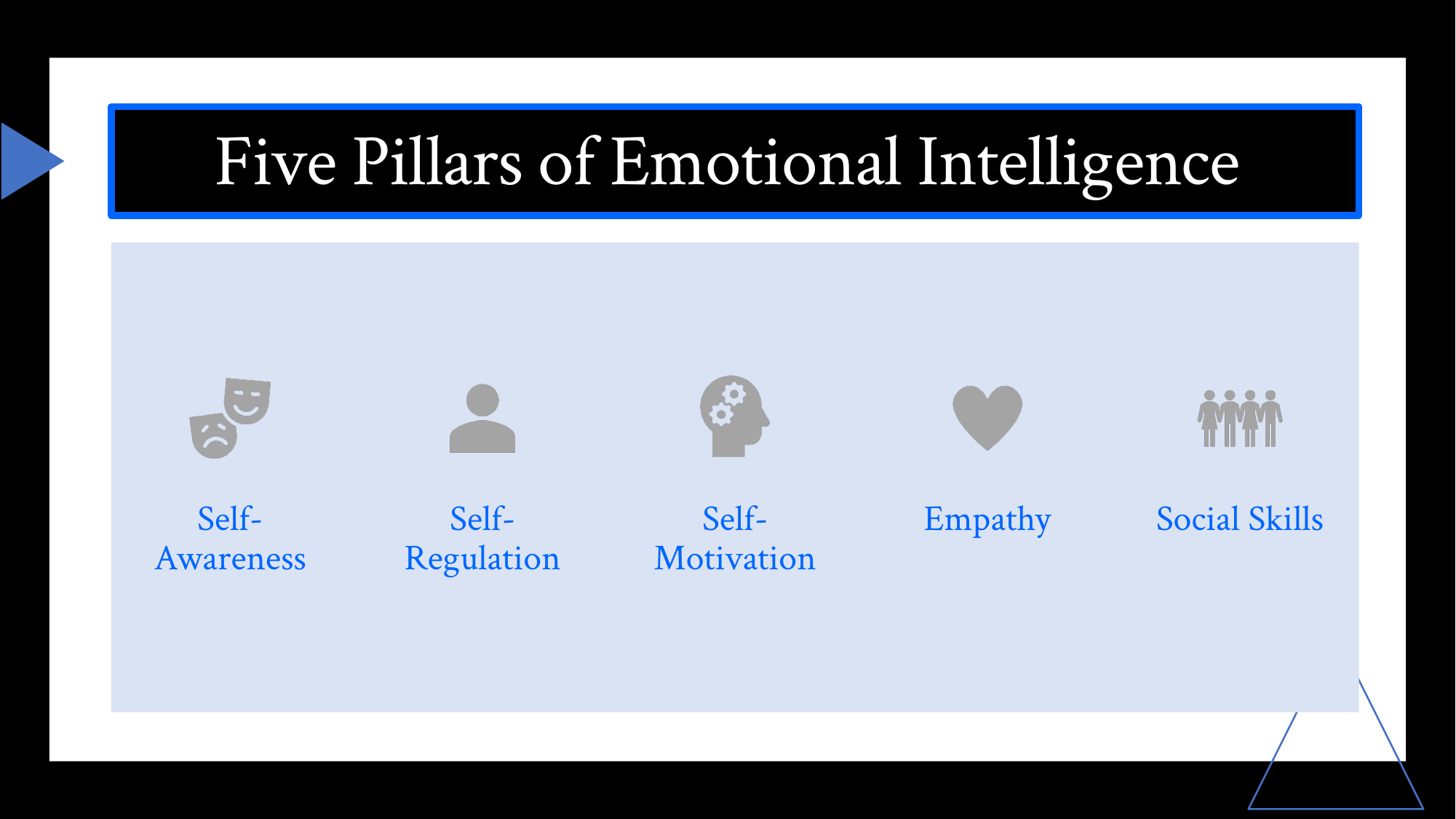

# Five Pillars of Emotional Intelligence
Self-Awareness
Self-Regulation
Self- Motivation
Empathy
Social Skills